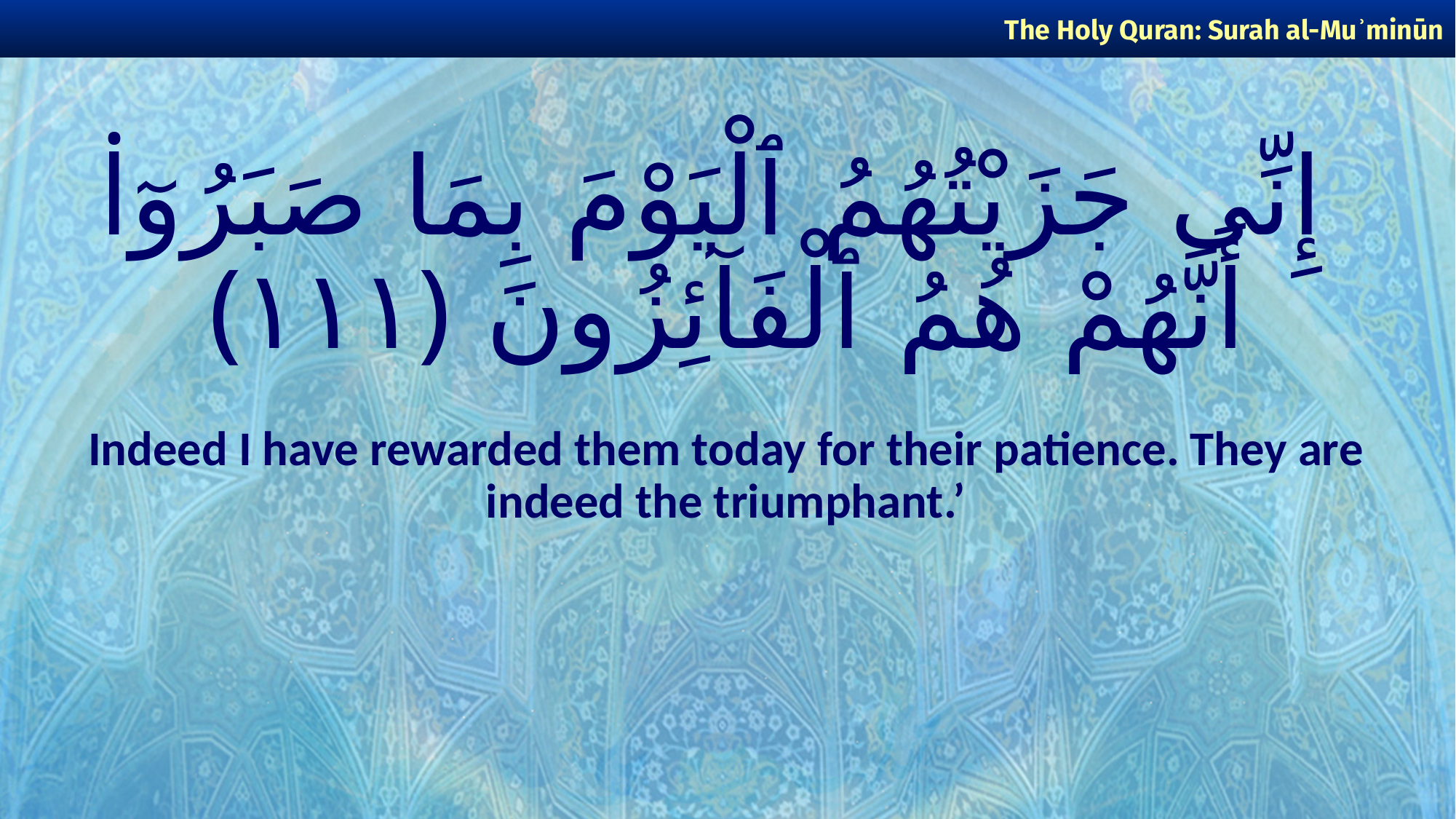

The Holy Quran: Surah al-Muʾminūn
# إِنِّى جَزَيْتُهُمُ ٱلْيَوْمَ بِمَا صَبَرُوٓا۟ أَنَّهُمْ هُمُ ٱلْفَآئِزُونَ ﴿١١١﴾
Indeed I have rewarded them today for their patience. They are indeed the triumphant.’